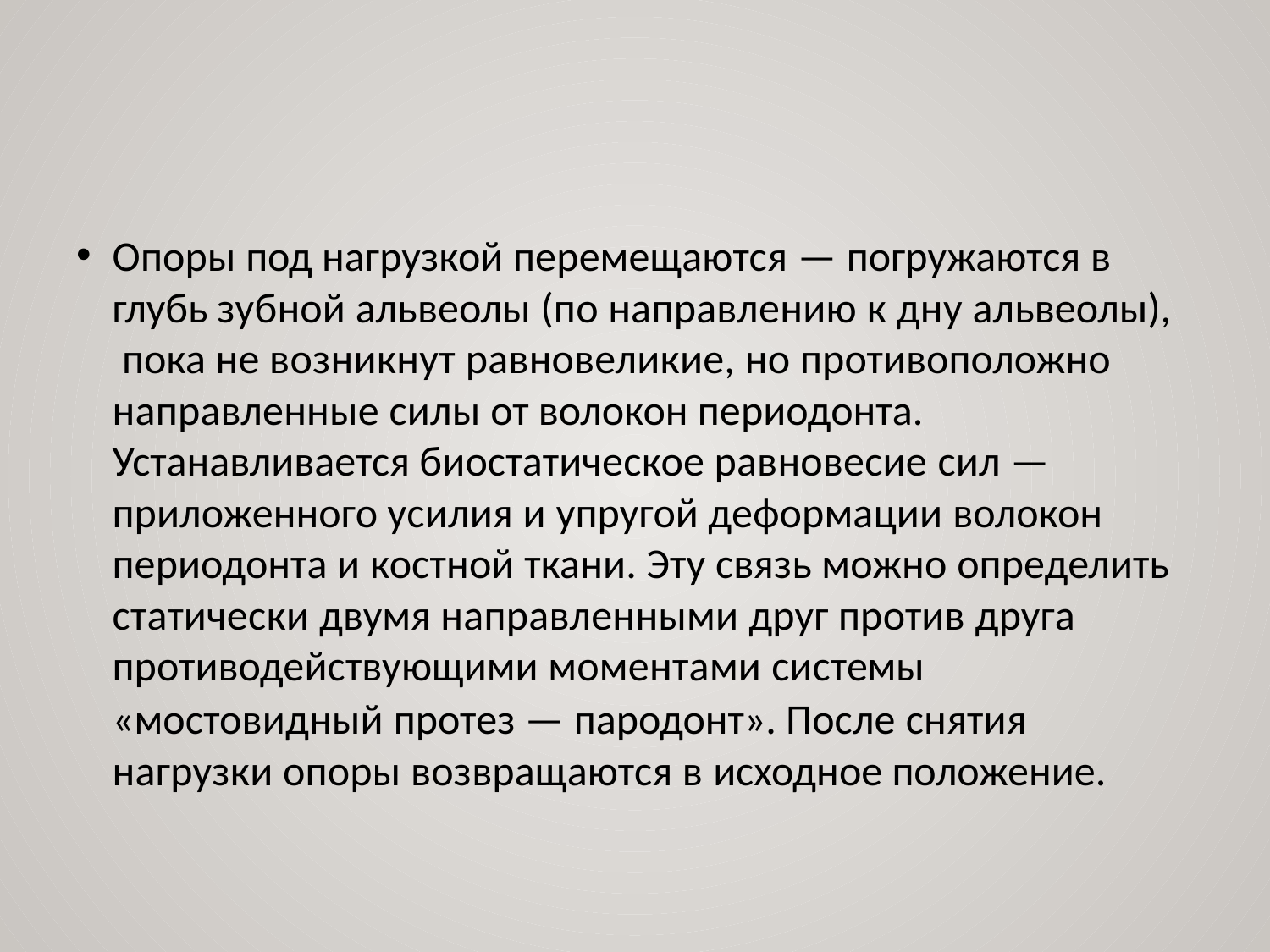

Опоры под нагрузкой перемещаются — погружаются в  глубь зубной альвеолы (по направлению к дну альвеолы),  пока не возникнут равновеликие, но противоположно  направленные силы от волокон периодонта.  Устанавливается биостатическое равновесие сил —  приложенного усилия и упругой деформации волокон  периодонта и костной ткани. Эту связь можно определить  статически двумя направленными друг против друга  противодействующими моментами системы
«мостовидный протез — пародонт». После снятия  нагрузки опоры возвращаются в исходное положение.